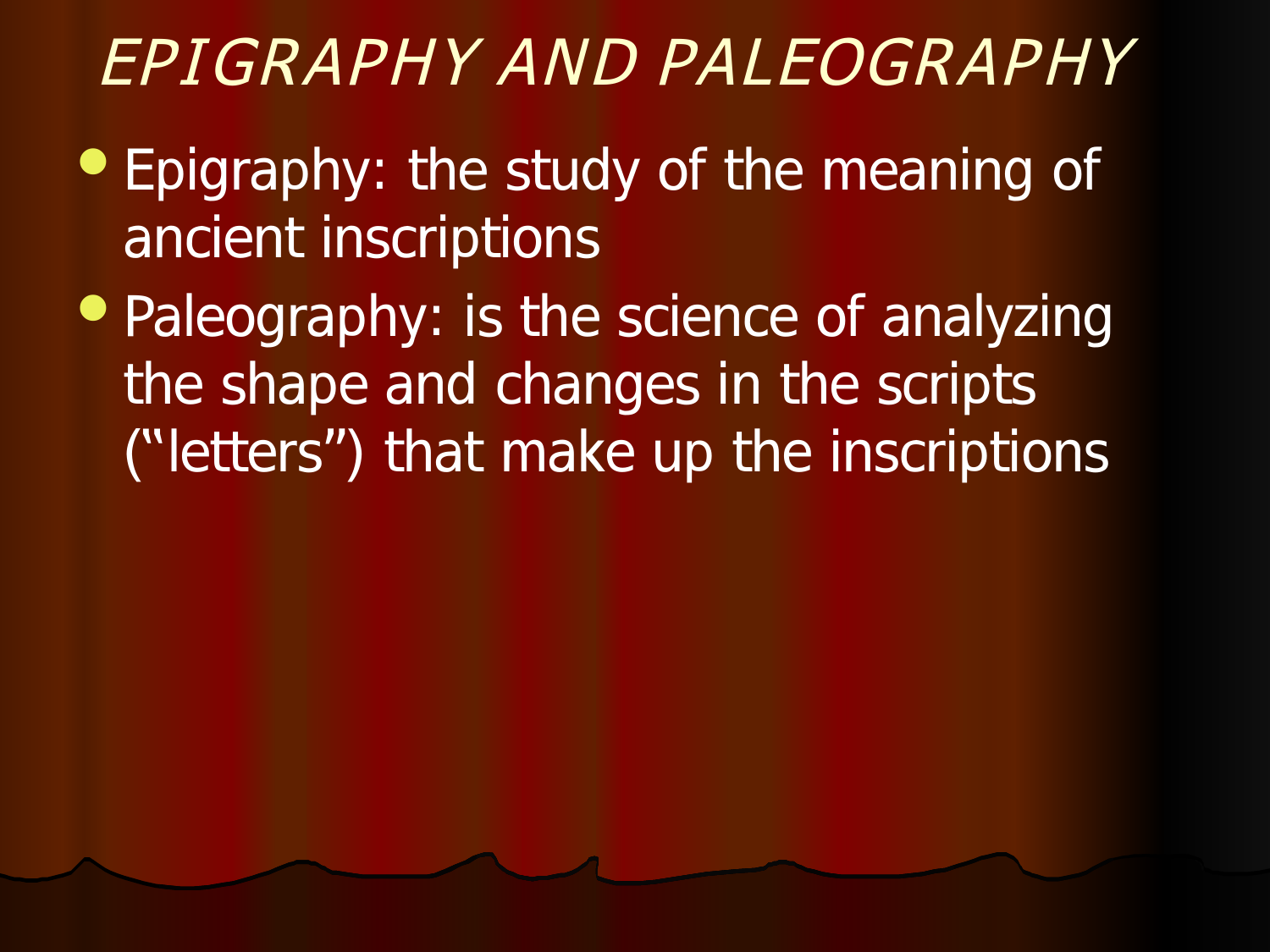

# EPIGRAPHY AND PALEOGRAPHY
Epigraphy: the study of the meaning of ancient inscriptions
Paleography: is the science of analyzing the shape and changes in the scripts (“letters”) that make up the inscriptions